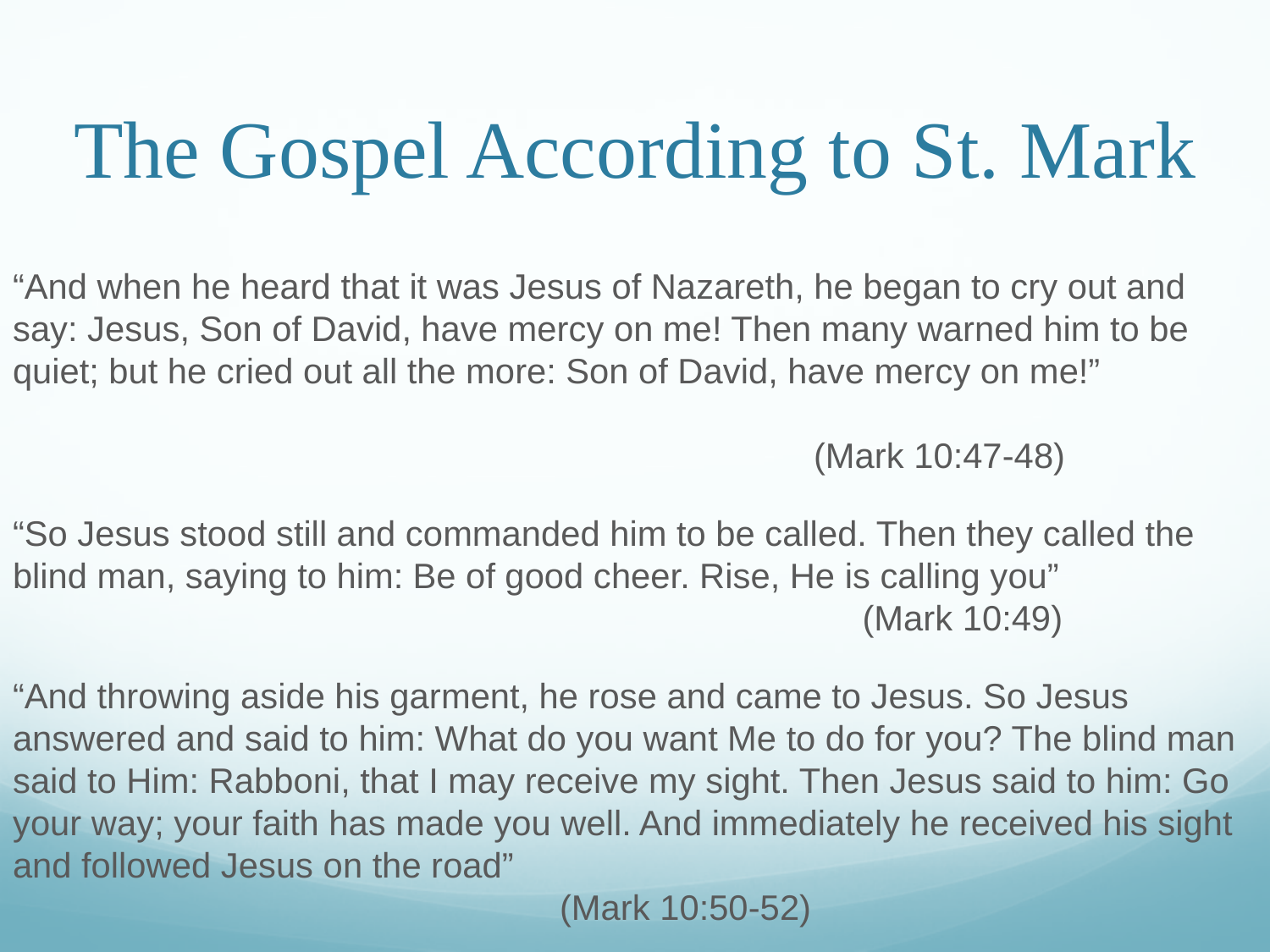

# The Gospel According to St. Mark
“And when he heard that it was Jesus of Nazareth, he began to cry out and say: Jesus, Son of David, have mercy on me! Then many warned him to be quiet; but he cried out all the more: Son of David, have mercy on me!”																    (Mark 10:47-48)
“So Jesus stood still and commanded him to be called. Then they called the blind man, saying to him: Be of good cheer. Rise, He is calling you”							         (Mark 10:49)
“And throwing aside his garment, he rose and came to Jesus. So Jesus answered and said to him: What do you want Me to do for you? The blind man said to Him: Rabboni, that I may receive my sight. Then Jesus said to him: Go your way; your faith has made you well. And immediately he received his sight and followed Jesus on the road”										    (Mark 10:50-52)